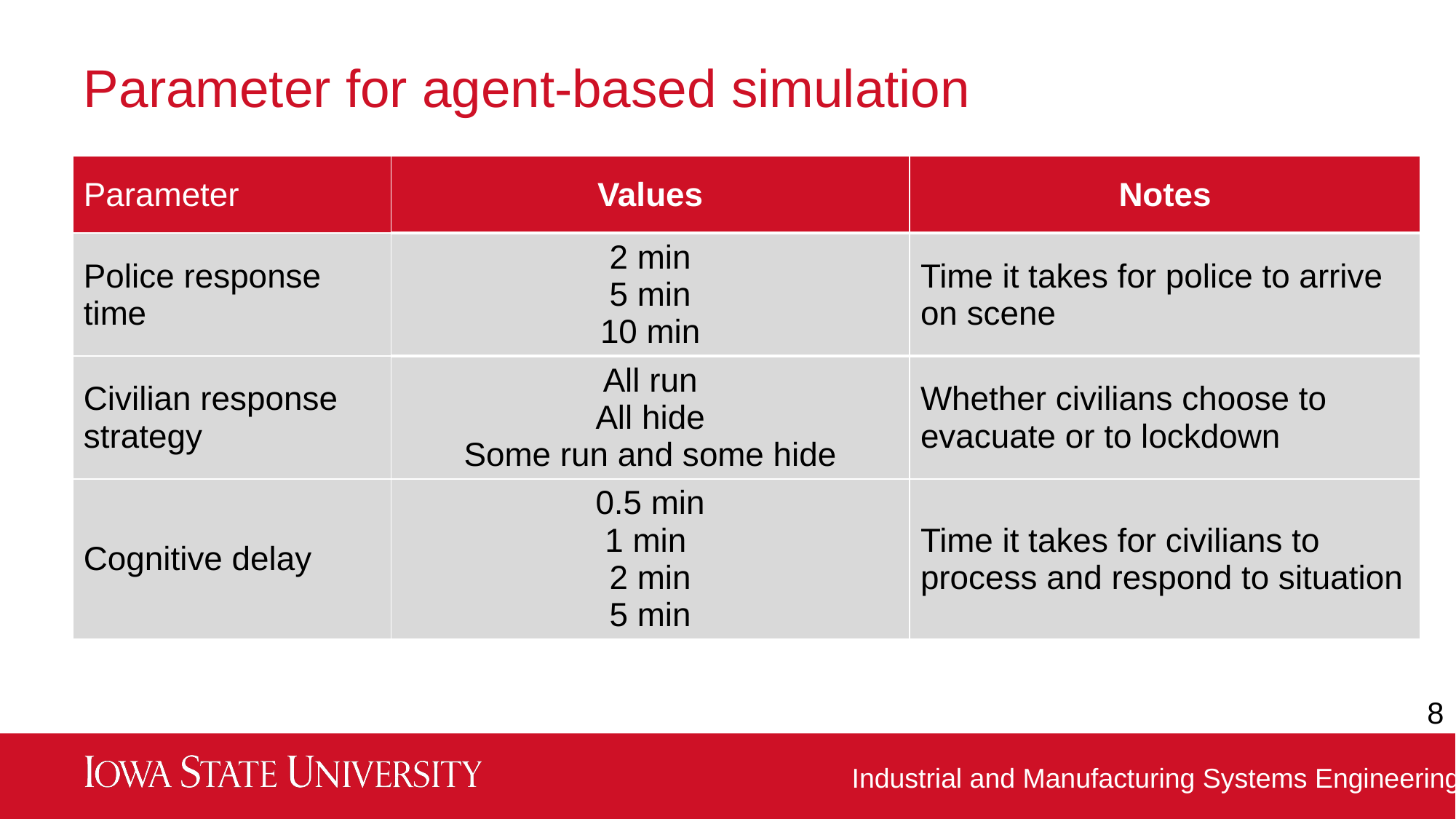

# Parameter for agent-based simulation
| Parameter | Values | Notes |
| --- | --- | --- |
| Police response time | 2 min 5 min 10 min | Time it takes for police to arrive on scene |
| Civilian response strategy | All run All hide Some run and some hide | Whether civilians choose to evacuate or to lockdown |
| Cognitive delay | 0.5 min 1 min 2 min 5 min | Time it takes for civilians to process and respond to situation |
8